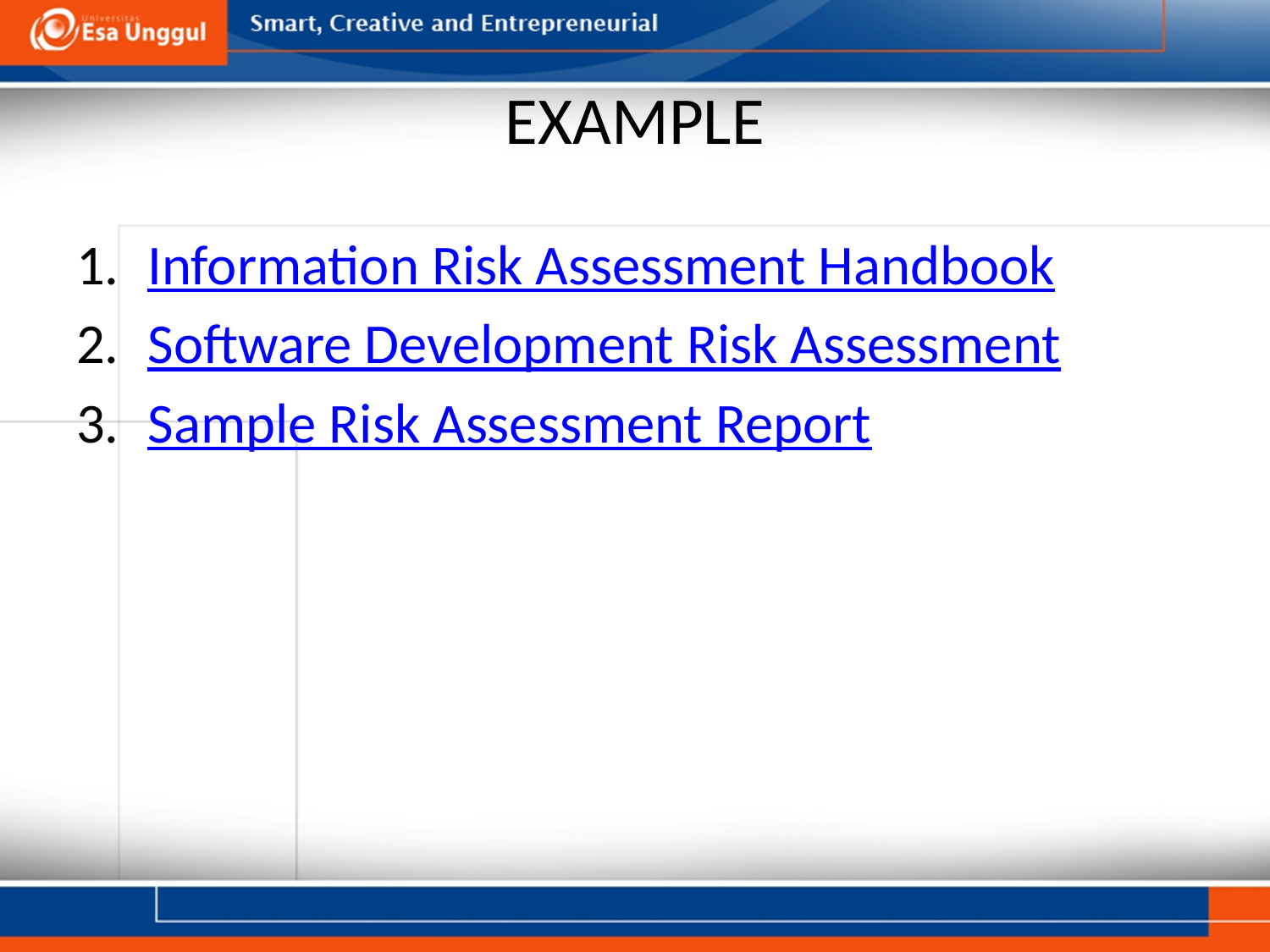

# EXAMPLE
Information Risk Assessment Handbook
Software Development Risk Assessment
Sample Risk Assessment Report